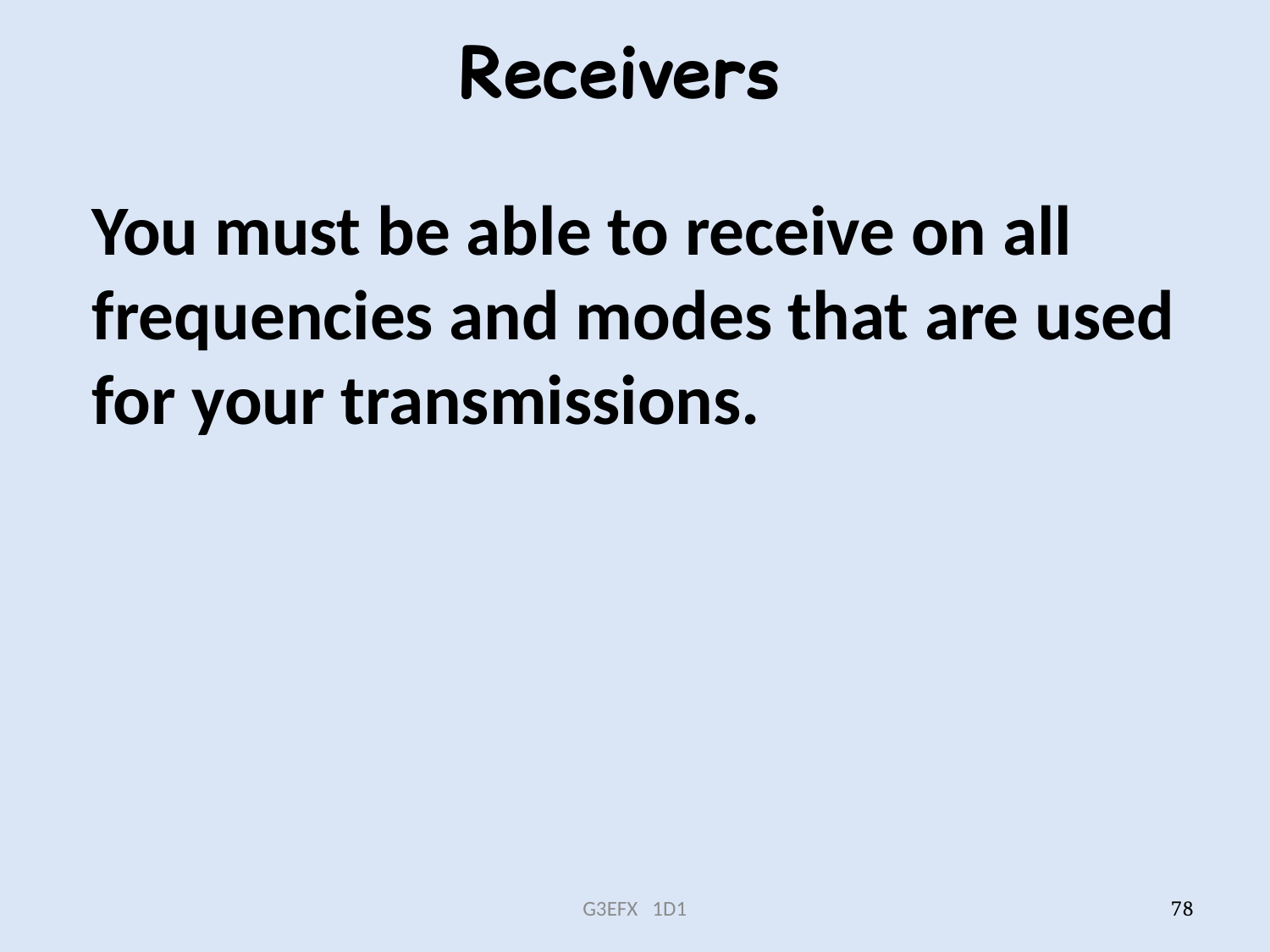

# Receivers
You must be able to receive on all frequencies and modes that are used for your transmissions.

G3EFX   1D1
78